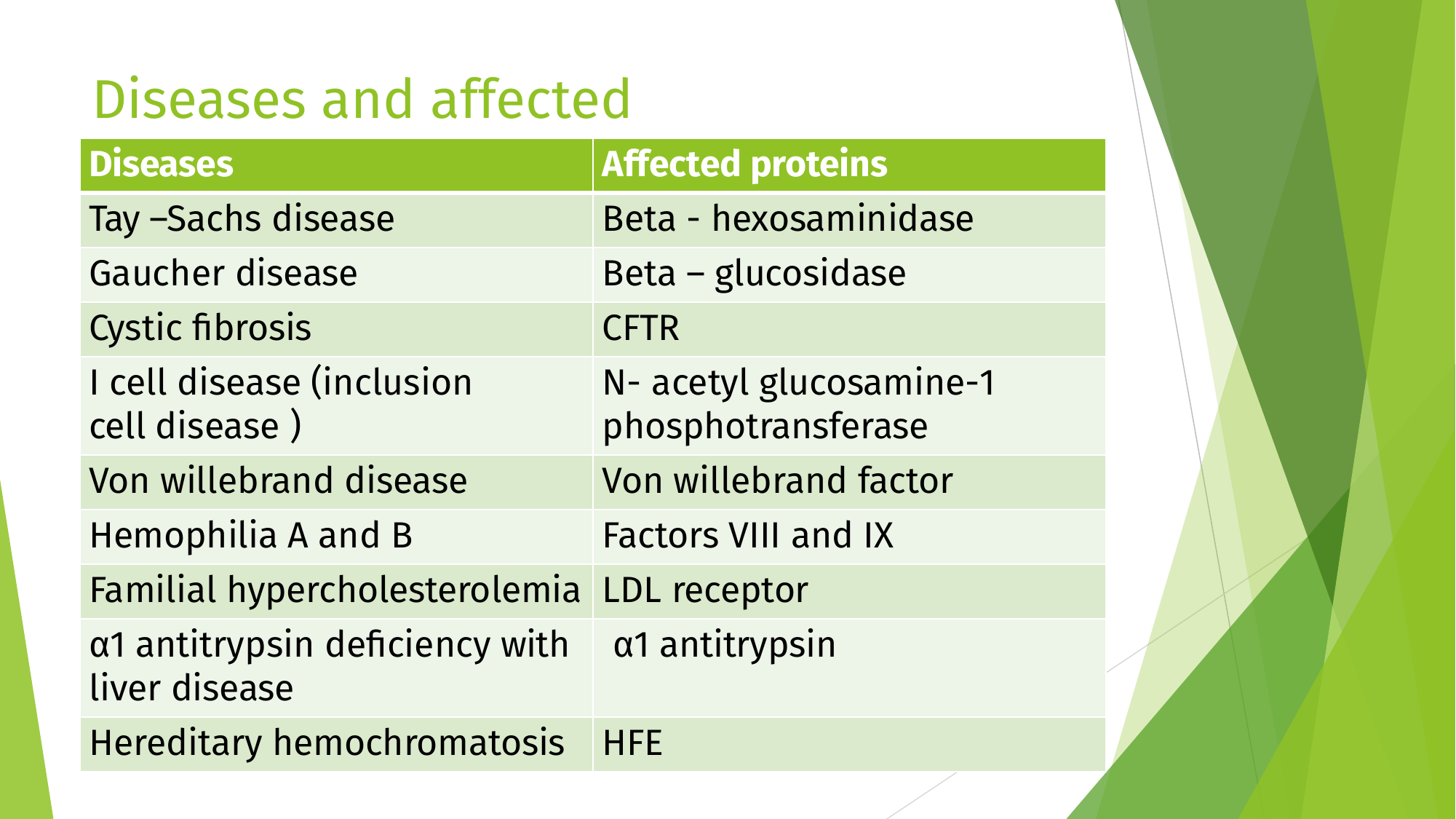

# Diseases and affected proteins
| Diseases | Affected proteins |
| --- | --- |
| Tay –Sachs disease | Beta - hexosaminidase |
| Gaucher disease | Beta – glucosidase |
| Cystic fibrosis | CFTR |
| I cell disease (inclusion cell disease ) | N- acetyl glucosamine-1 phosphotransferase |
| Von willebrand disease | Von willebrand factor |
| Hemophilia A and B | Factors VIII and IX |
| Familial hypercholesterolemia | LDL receptor |
| α1 antitrypsin deficiency with liver disease | α1 antitrypsin |
| Hereditary hemochromatosis | HFE |